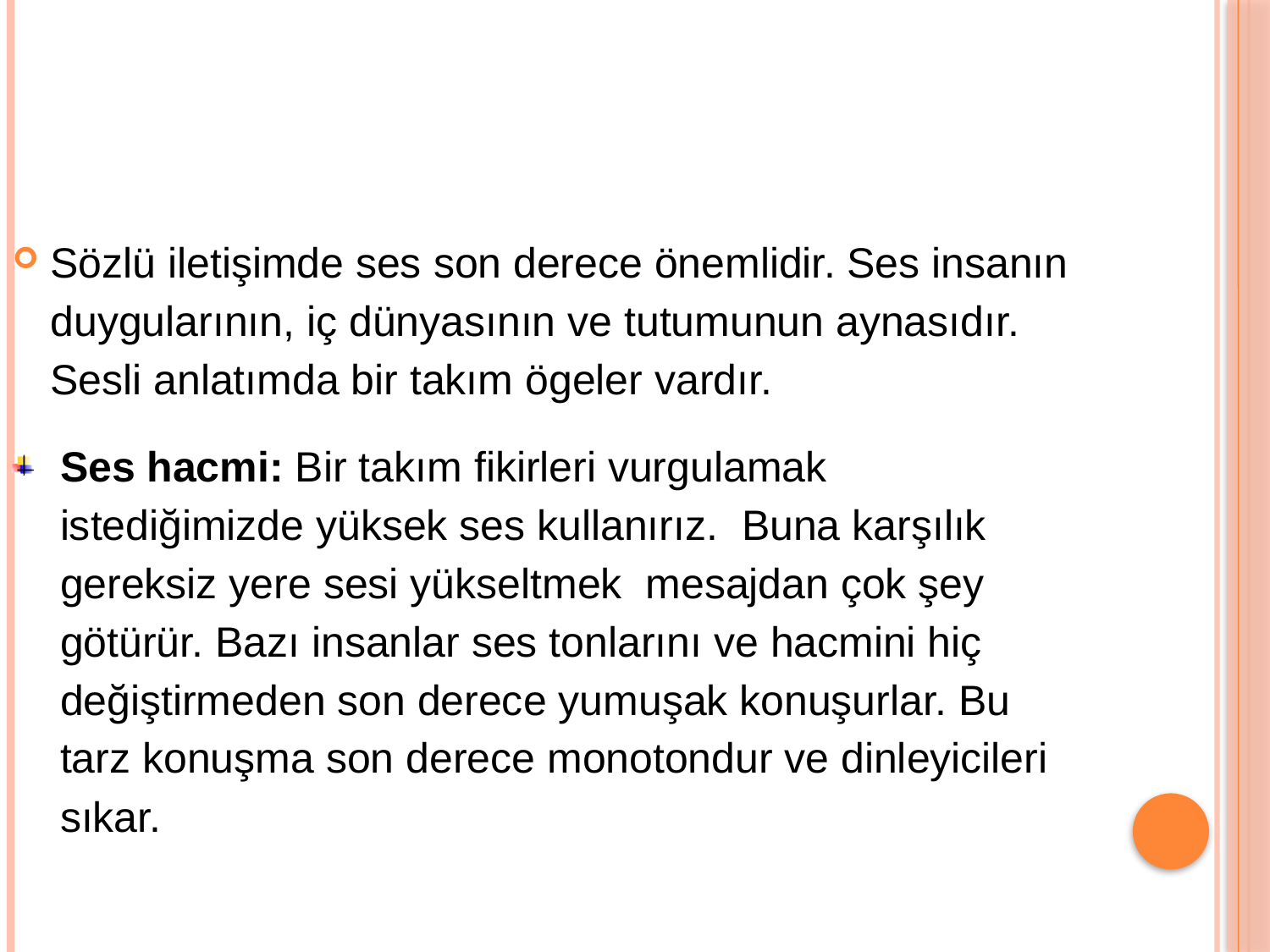

Sözlü iletişimde ses son derece önemlidir. Ses insanın duygularının, iç dünyasının ve tutumunun aynasıdır. Sesli anlatımda bir takım ögeler vardır.
Ses hacmi: Bir takım fikirleri vurgulamak istediğimizde yüksek ses kullanırız.  Buna karşılık gereksiz yere sesi yükseltmek  mesajdan çok şey götürür. Bazı insanlar ses tonlarını ve hacmini hiç değiştirmeden son derece yumuşak konuşurlar. Bu tarz konuşma son derece monotondur ve dinleyicileri sıkar.